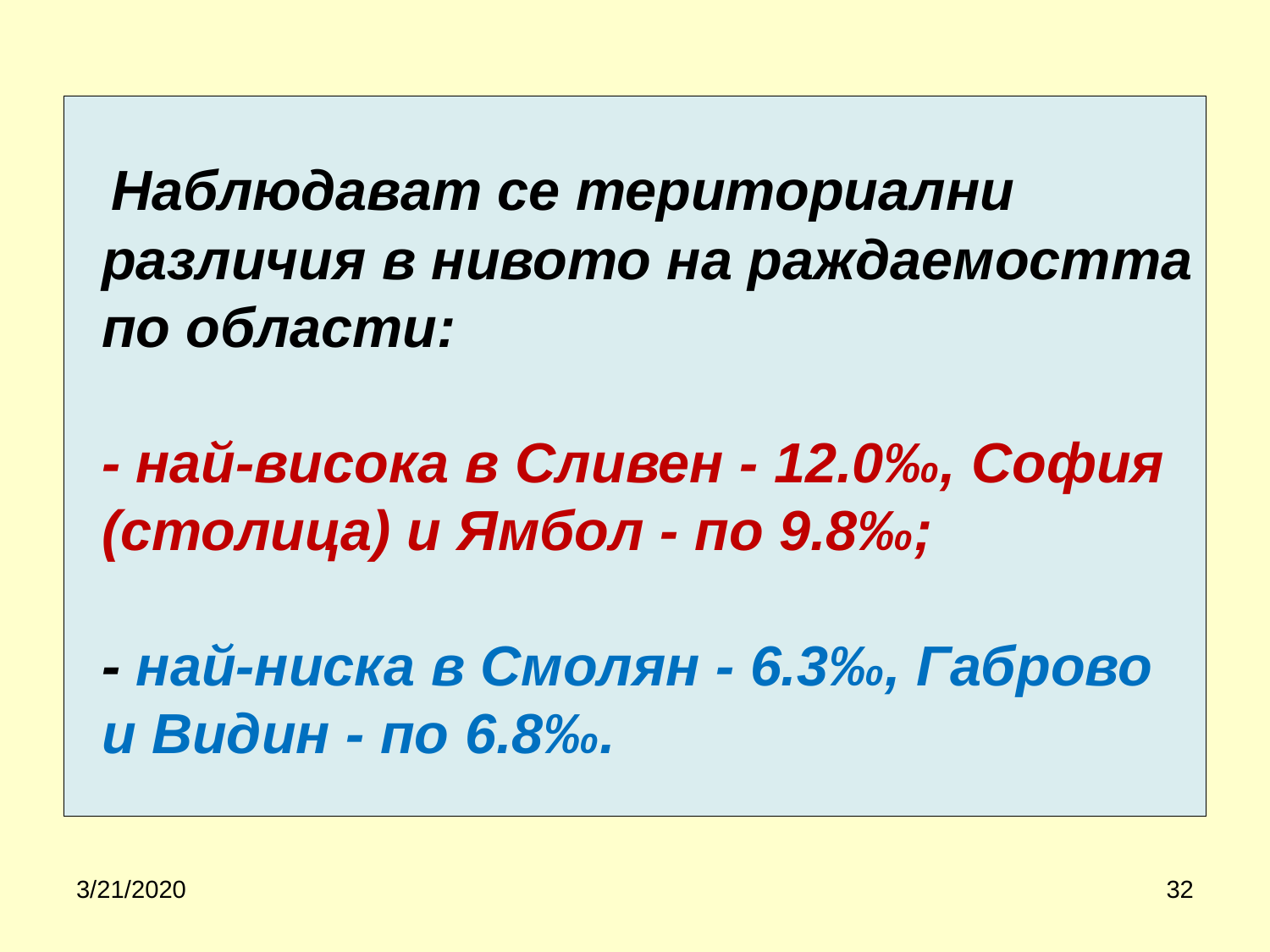

# Наблюдават се териториални различия в нивото на раждаемостта по области: - най-висока в Сливен - 12.0‰, София (столица) и Ямбол - по 9.8‰; - най-ниска в Смолян - 6.3‰, Габрово и Видин - по 6.8‰.
3/21/2020
32